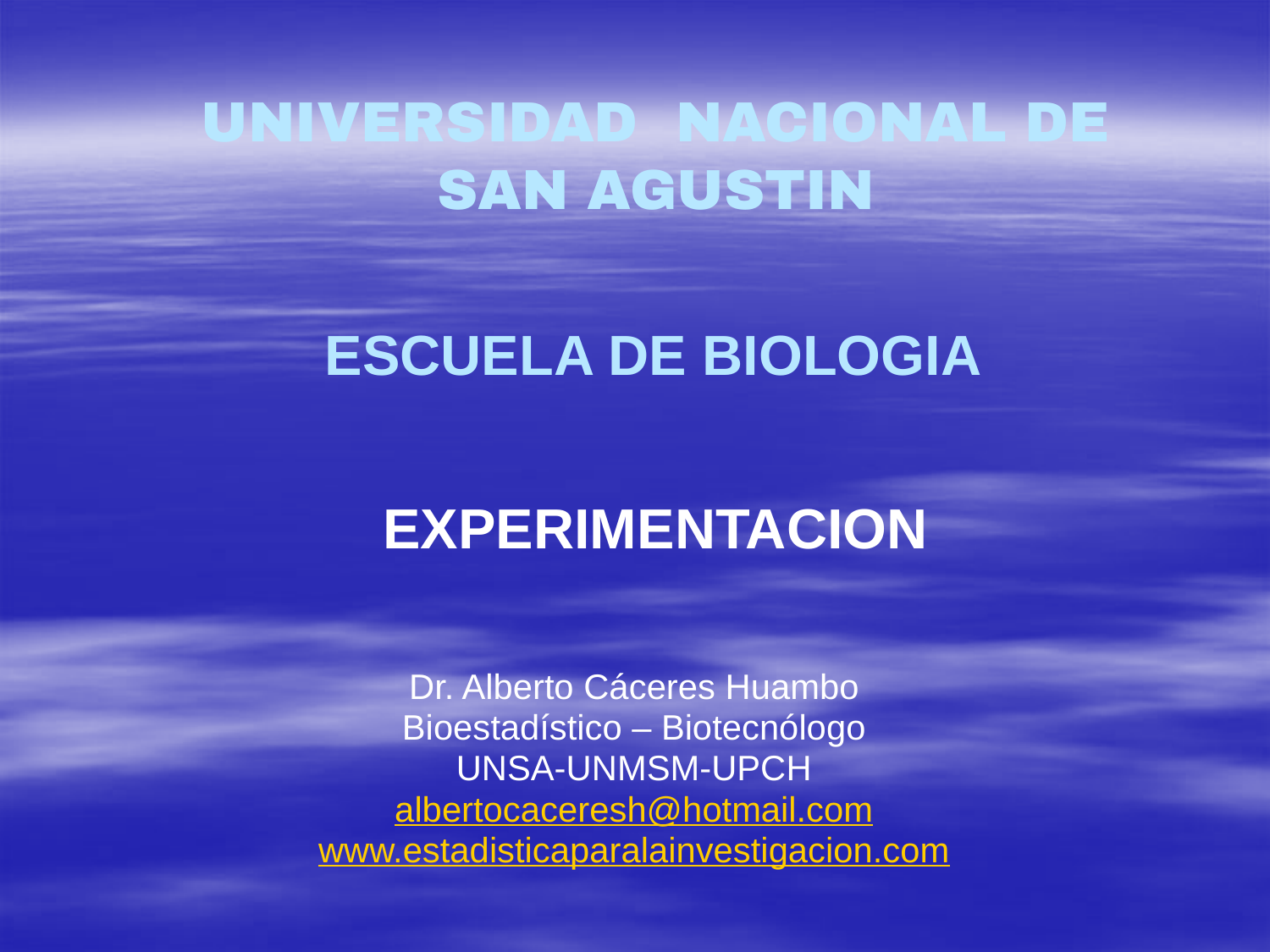

UNIVERSIDAD  NACIONAL DE SAN AGUSTIN
ESCUELA DE BIOLOGIA
EXPERIMENTACION
Dr. Alberto Cáceres Huambo
Bioestadístico – Biotecnólogo
UNSA-UNMSM-UPCH
albertocaceresh@hotmail.com
www.estadisticaparalainvestigacion.com